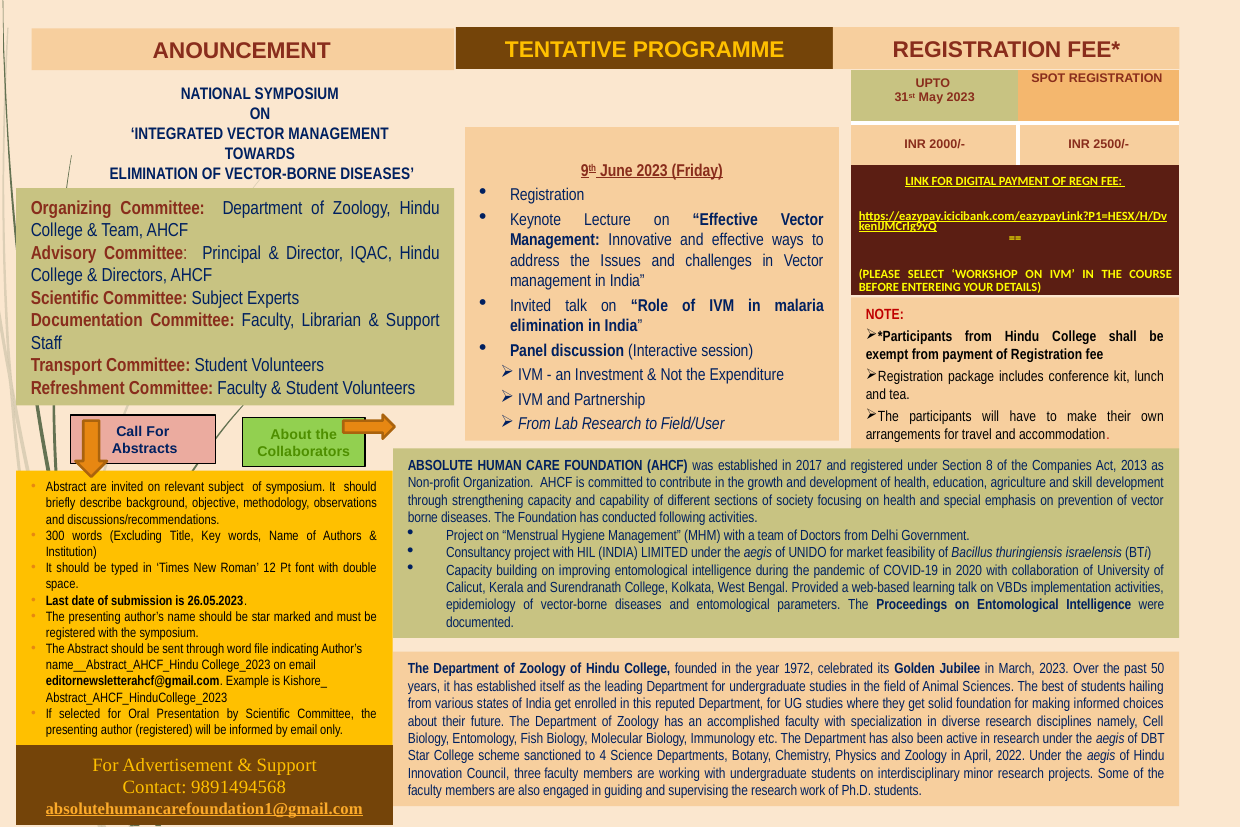

TENTATIVE PROGRAMME
REGISTRATION FEE*
ANOUNCEMENT
Organizing Committee:  Department of Zoology, Hindu College & Team, AHCF
Advisory Committee:  Principal & Director, IQAC, Hindu College & Directors, AHCF
Scientific Committee: Subject Experts
Documentation Committee: Faculty, Librarian & Support Staff
Transport Committee: Student Volunteers
Refreshment Committee: Faculty & Student Volunteers
| UPTO 31st May 2023 | SPOT REGISTRATION |
| --- | --- |
| INR 2000/- | INR 2500/- |
| LINK FOR DIGITAL PAYMENT OF REGN FEE: https://eazypay.icicibank.com/eazypayLink?P1=HESX/H/DvkenlJMCrIg9yQ== (PLEASE SELECT ‘WORKSHOP ON IVM’ IN THE COURSE BEFORE ENTEREING YOUR DETAILS) |  |
NATIONAL SYMPOSIUM
ON
‘INTEGRATED VECTOR MANAGEMENT
TOWARDS
ELIMINATION OF VECTOR-BORNE DISEASES’

9th June 2023 (Friday)
Registration
Keynote Lecture on “Effective Vector Management: Innovative and effective ways to address the Issues and challenges in Vector management in India”
Invited talk on “Role of IVM in malaria elimination in India”
Panel discussion (Interactive session)
IVM - an Investment & Not the Expenditure
IVM and Partnership
From Lab Research to Field/User
NOTE:
*Participants from Hindu College shall be exempt from payment of Registration fee
Registration package includes conference kit, lunch and tea.
The participants will have to make their own arrangements for travel and accommodation.

Call For
 Abstracts
About the Collaborators

ABSOLUTE HUMAN CARE FOUNDATION (AHCF) was established in 2017 and registered under Section 8 of the Companies Act, 2013 as Non-profit Organization.  AHCF is committed to contribute in the growth and development of health, education, agriculture and skill development through strengthening capacity and capability of different sections of society focusing on health and special emphasis on prevention of vector borne diseases. The Foundation has conducted following activities.
Project on “Menstrual Hygiene Management” (MHM) with a team of Doctors from Delhi Government.
Consultancy project with HIL (INDIA) LIMITED under the aegis of UNIDO for market feasibility of Bacillus thuringiensis israelensis (BTi)
Capacity building on improving entomological intelligence during the pandemic of COVID-19 in 2020 with collaboration of University of Calicut, Kerala and Surendranath College, Kolkata, West Bengal. Provided a web-based learning talk on VBDs implementation activities, epidemiology of vector-borne diseases and entomological parameters. The Proceedings on Entomological Intelligence were documented.
Abstract are invited on relevant subject  of symposium. It  should briefly describe background, objective, methodology, observations and discussions/recommendations.
300 words (Excluding Title, Key words, Name of Authors & Institution)
It should be typed in ‘Times New Roman’ 12 Pt font with double space.
Last date of submission is 26.05.2023.
The presenting author’s name should be star marked and must be registered with the symposium.
The Abstract should be sent through word file indicating Author’s name__Abstract_AHCF_Hindu College_2023 on email editornewsletterahcf@gmail.com. Example is Kishore_ Abstract_AHCF_HinduCollege_2023
If selected for Oral Presentation by Scientific Committee, the presenting author (registered) will be informed by email only.
The Department of Zoology of Hindu College, founded in the year 1972, celebrated its Golden Jubilee in March, 2023. Over the past 50 years, it has established itself as the leading Department for undergraduate studies in the field of Animal Sciences. The best of students hailing from various states of India get enrolled in this reputed Department, for UG studies where they get solid foundation for making informed choices about their future. The Department of Zoology has an accomplished faculty with specialization in diverse research disciplines namely, Cell Biology, Entomology, Fish Biology, Molecular Biology, Immunology etc. The Department has also been active in research under the aegis of DBT Star College scheme sanctioned to 4 Science Departments, Botany, Chemistry, Physics and Zoology in April, 2022. Under the aegis of Hindu Innovation Council, three faculty members are working with undergraduate students on interdisciplinary minor research projects. Some of the faculty members are also engaged in guiding and supervising the research work of Ph.D. students.
For Advertisement & Support
Contact: 9891494568
absolutehumancarefoundation1@gmail.com